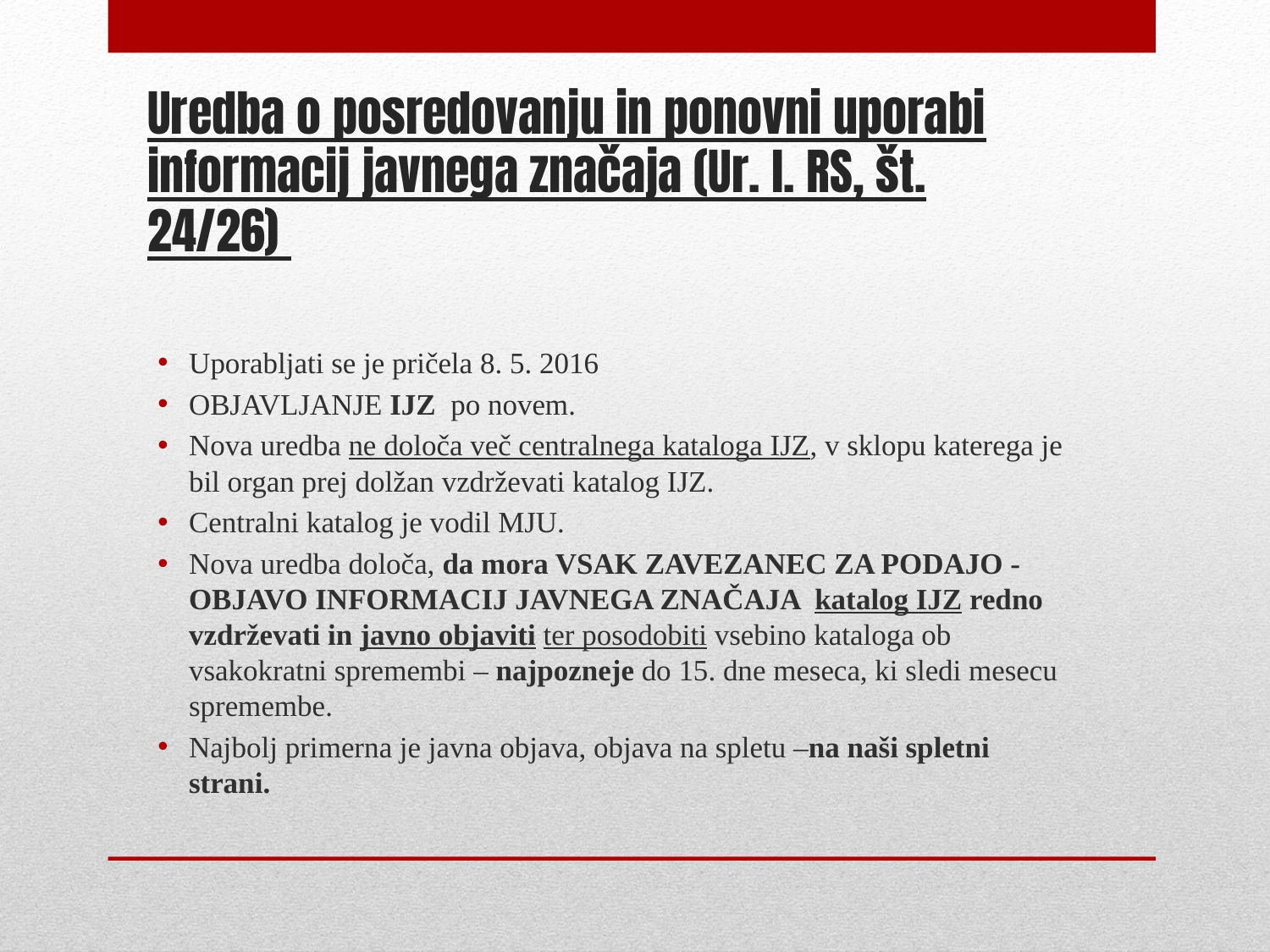

# Uredba o posredovanju in ponovni uporabi informacij javnega značaja (Ur. l. RS, št. 24/26)

Uporabljati se je pričela 8. 5. 2016
OBJAVLJANJE IJZ  po novem.
Nova uredba ne določa več centralnega kataloga IJZ, v sklopu katerega je bil organ prej dolžan vzdrževati katalog IJZ.
Centralni katalog je vodil MJU.
Nova uredba določa, da mora VSAK ZAVEZANEC ZA PODAJO - OBJAVO INFORMACIJ JAVNEGA ZNAČAJA  katalog IJZ redno vzdrževati in javno objaviti ter posodobiti vsebino kataloga ob vsakokratni spremembi – najpozneje do 15. dne meseca, ki sledi mesecu spremembe.
Najbolj primerna je javna objava, objava na spletu –na naši spletni strani.